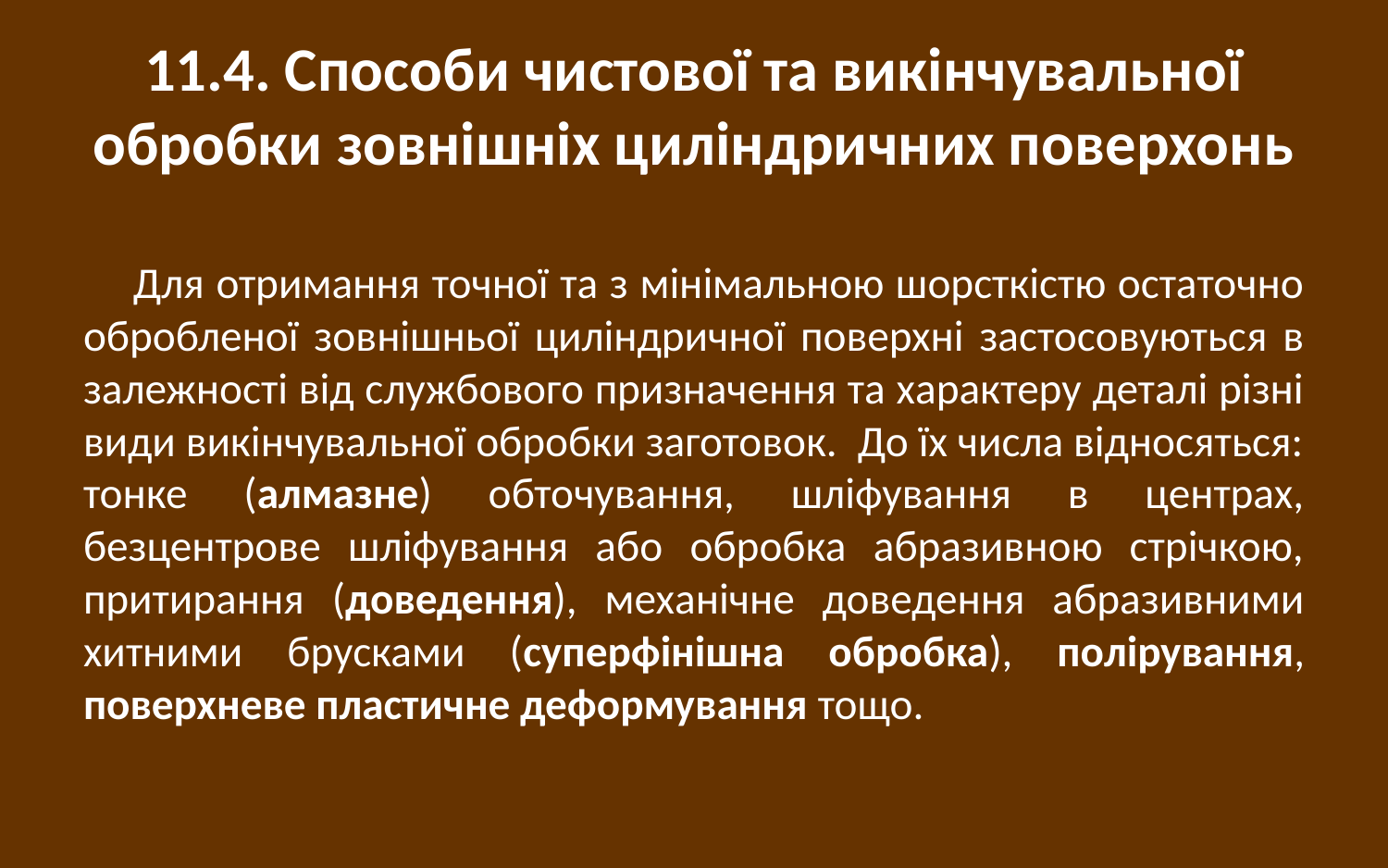

# 11.4. Способи чистової та викінчувальної обробки зовнішніх циліндричних поверхонь
Для отримання точної та з мінімальною шорсткістю остаточно обробленої зовнішньої циліндричної поверхні застосовуються в залежності від службового призначення та характеру деталі різні види викінчувальної обробки заготовок.  До їх числа відносяться: тонке (алмазне) обточування, шліфування в центрах, безцентрове шліфування або обробка абразивною стрічкою, притирання (доведення), механічне доведення абразивними хитними брусками (суперфінішна обробка), полірування, поверхневе пластичне деформування тощо.